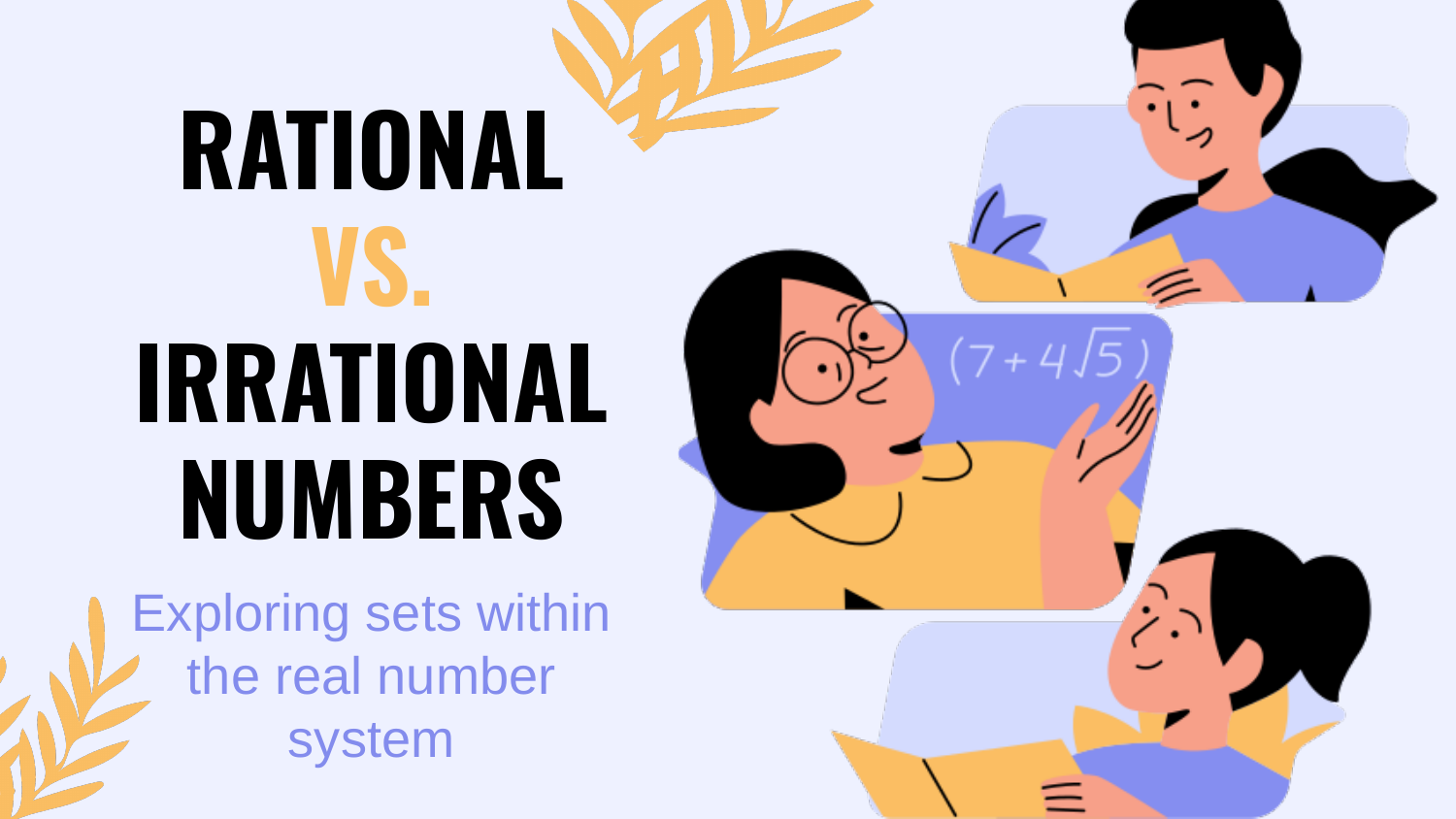

RATIONAL VS.
IRRATIONAL
NUMBERS
Exploring sets within the real number system